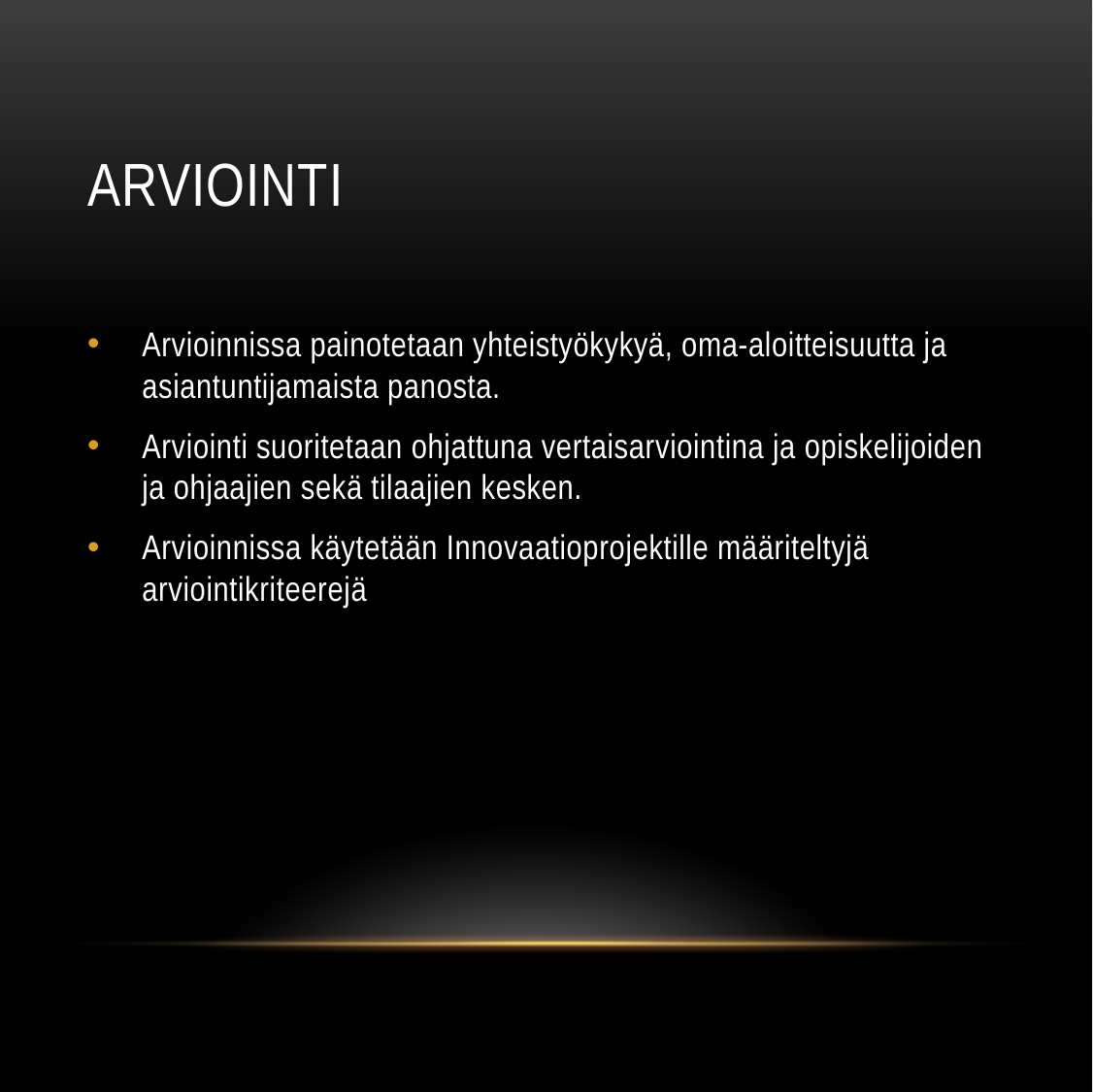

# Arviointi

Arvioinnissa painotetaan yhteistyökykyä, oma-aloitteisuutta ja asiantuntijamaista panosta.
Arviointi suoritetaan ohjattuna vertaisarviointina ja opiskelijoiden ja ohjaajien sekä tilaajien kesken.
Arvioinnissa käytetään Innovaatioprojektille määriteltyjä arviointikriteerejä